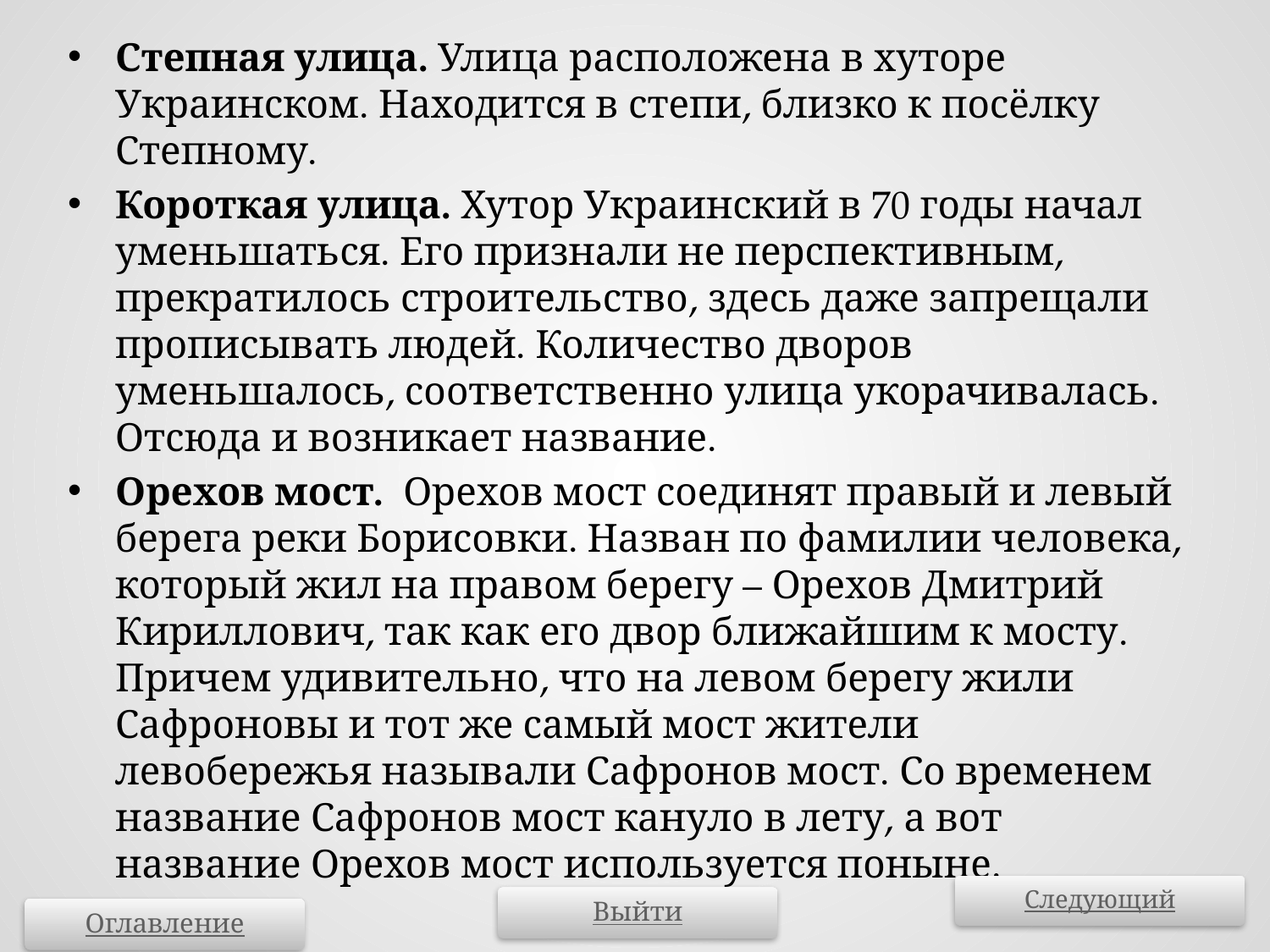

Степная улица. Улица расположена в хуторе Украинском. Находится в степи, близко к посёлку Степному.
Короткая улица. Хутор Украинский в 70 годы начал уменьшаться. Его признали не перспективным, прекратилось строительство, здесь даже запрещали прописывать людей. Количество дворов уменьшалось, соответственно улица укорачивалась. Отсюда и возникает название.
Орехов мост.  Орехов мост соединят правый и левый берега реки Борисовки. Назван по фамилии человека, который жил на правом берегу – Орехов Дмитрий Кириллович, так как его двор ближайшим к мосту. Причем удивительно, что на левом берегу жили Сафроновы и тот же самый мост жители левобережья называли Сафронов мост. Со временем название Сафронов мост кануло в лету, а вот название Орехов мост используется поныне.

Следующий

Выйти

Оглавление